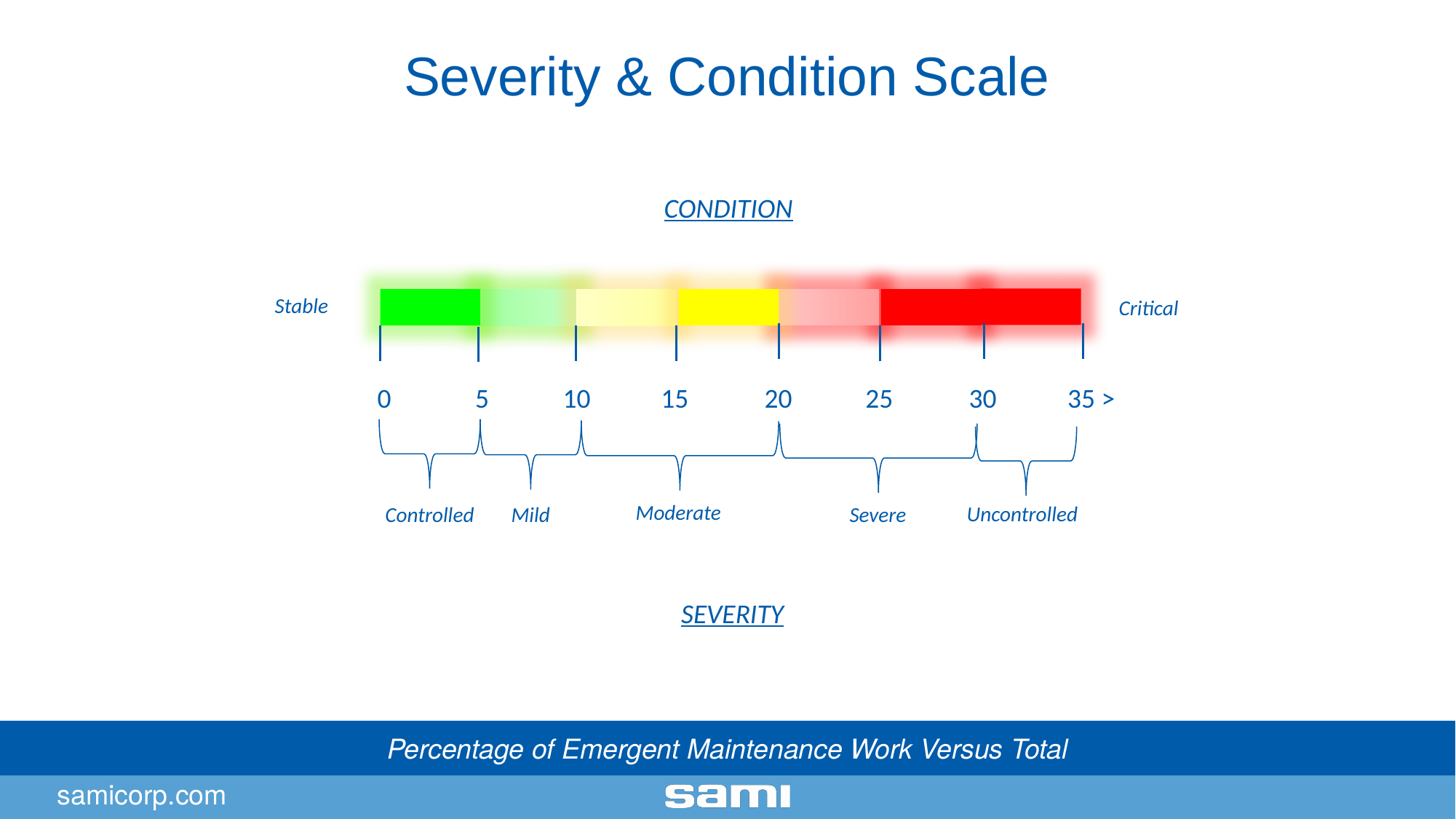

Severity & Condition Scale
CONDITION
Stable

Critical

0
5
10
15
20
25
30
35 >

Moderate
Uncontrolled
Mild
Severe
Controlled
SEVERITY
Percentage of Emergent Maintenance Work Versus Total